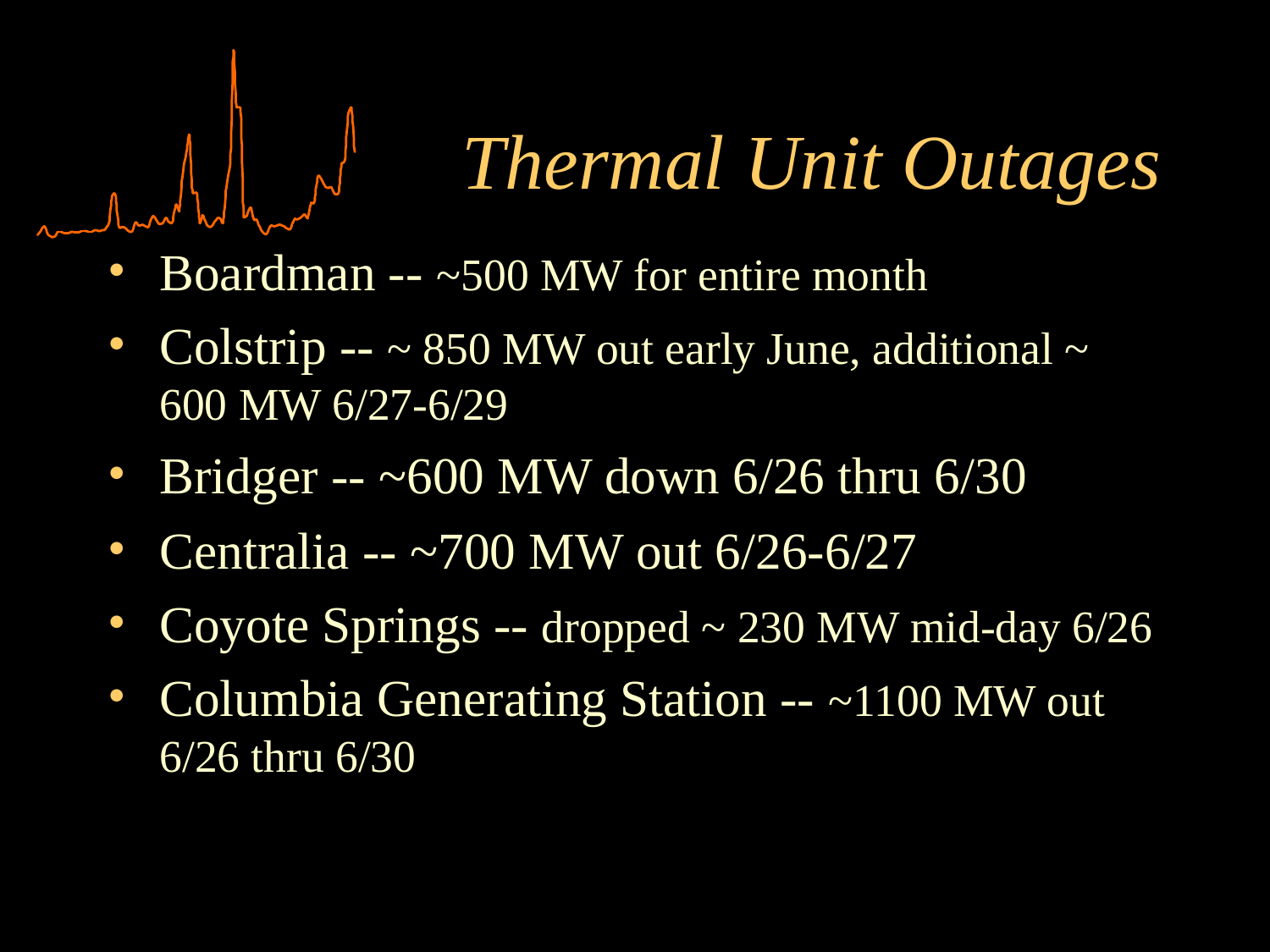

# Thermal Unit Outages
Boardman -- ~500 MW for entire month
Colstrip -- ~ 850 MW out early June, additional ~ 600 MW 6/27-6/29
Bridger -- ~600 MW down 6/26 thru 6/30
Centralia -- ~700 MW out 6/26-6/27
Coyote Springs -- dropped ~ 230 MW mid-day 6/26
Columbia Generating Station -- ~1100 MW out 6/26 thru 6/30